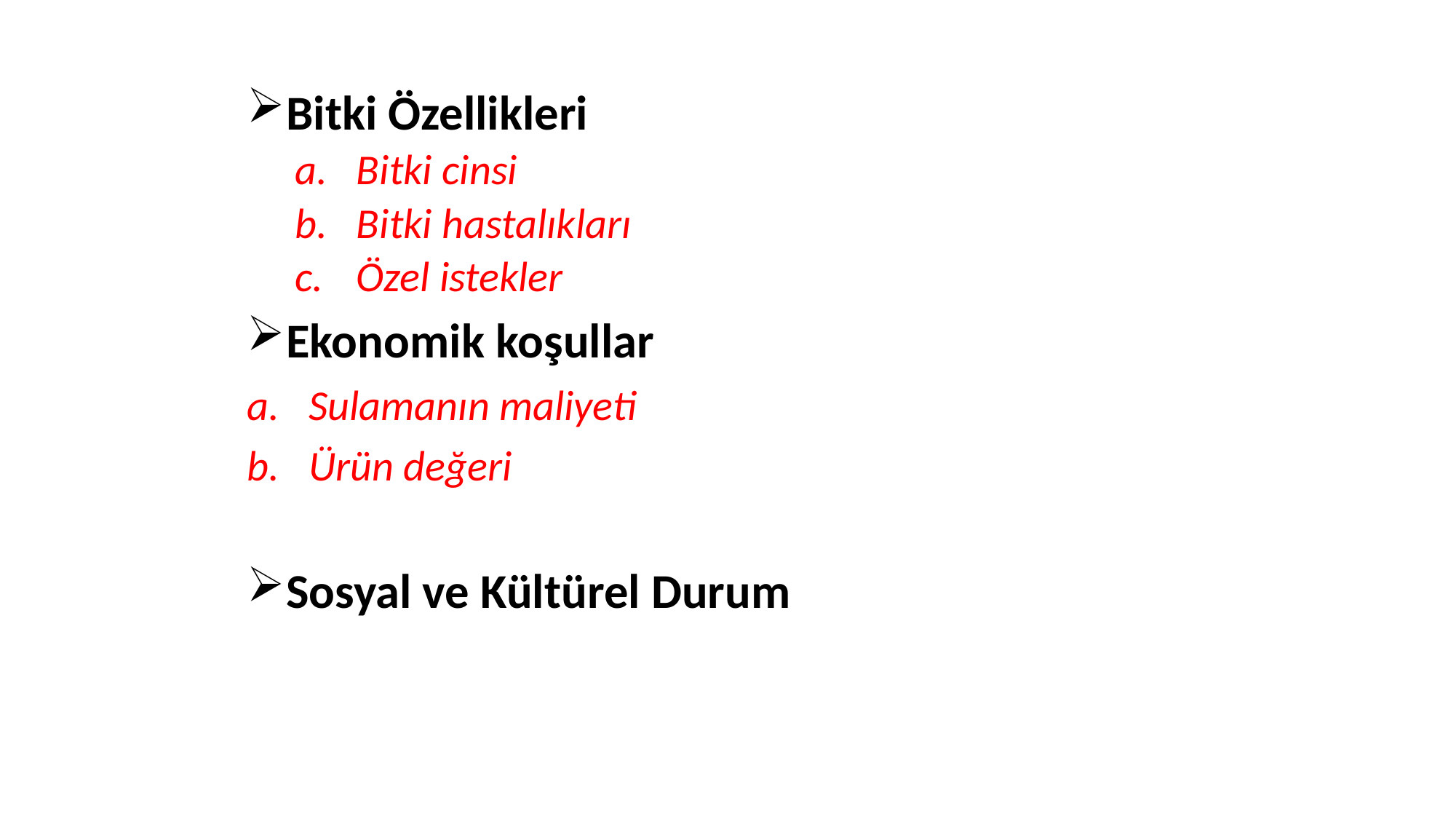

Bitki Özellikleri
Bitki cinsi
Bitki hastalıkları
Özel istekler
Ekonomik koşullar
Sulamanın maliyeti
Ürün değeri

Sosyal ve Kültürel Durum